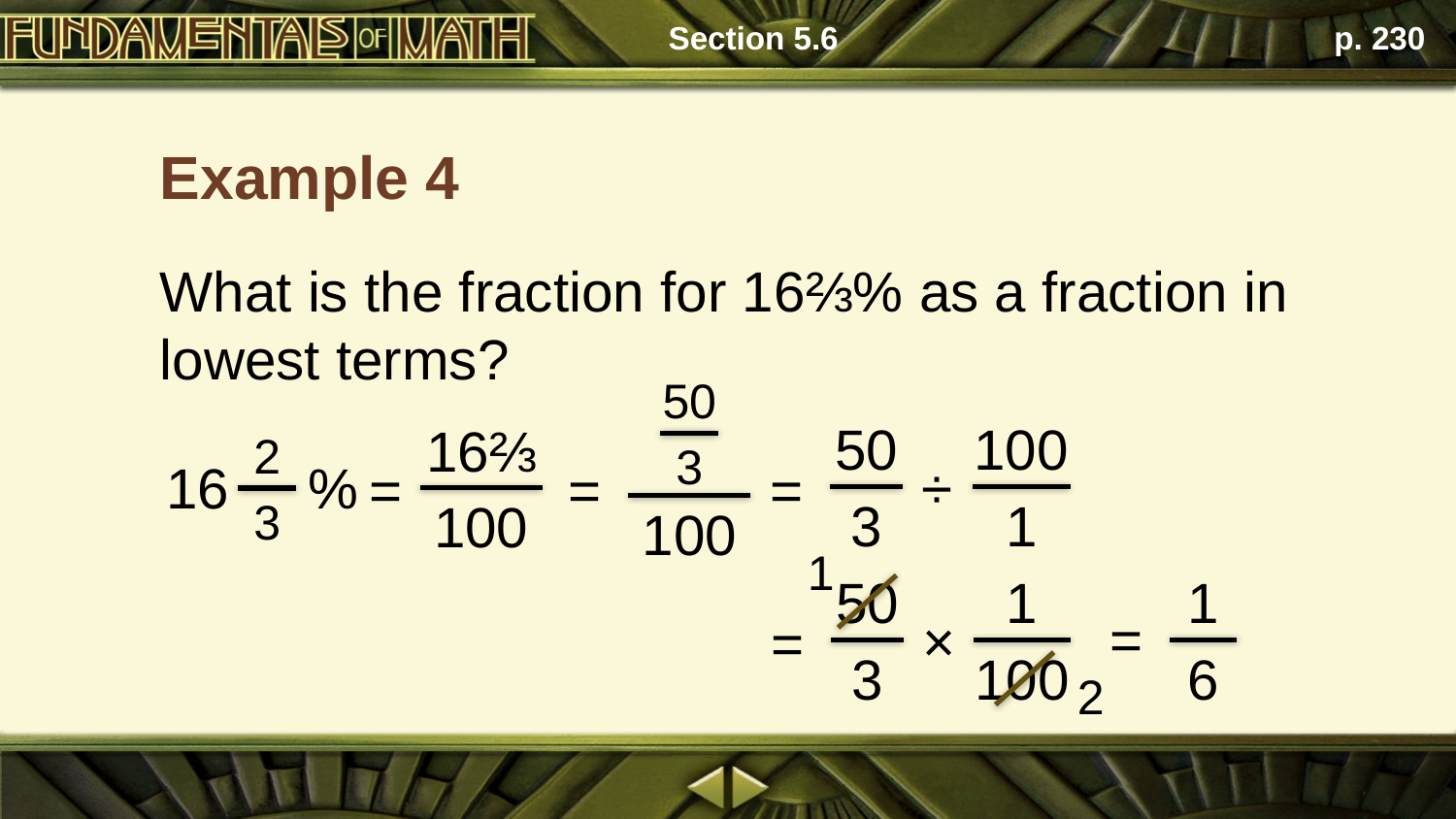

Section 5.6
p. 230
Example 4
What is the fraction for 16⅔% as a fraction in lowest terms?
50
3
100
50
3
100
1
÷
16⅔
100
2
16     %
3
=
=
=
1
1
6
50
3
1
100
×
=
=
2